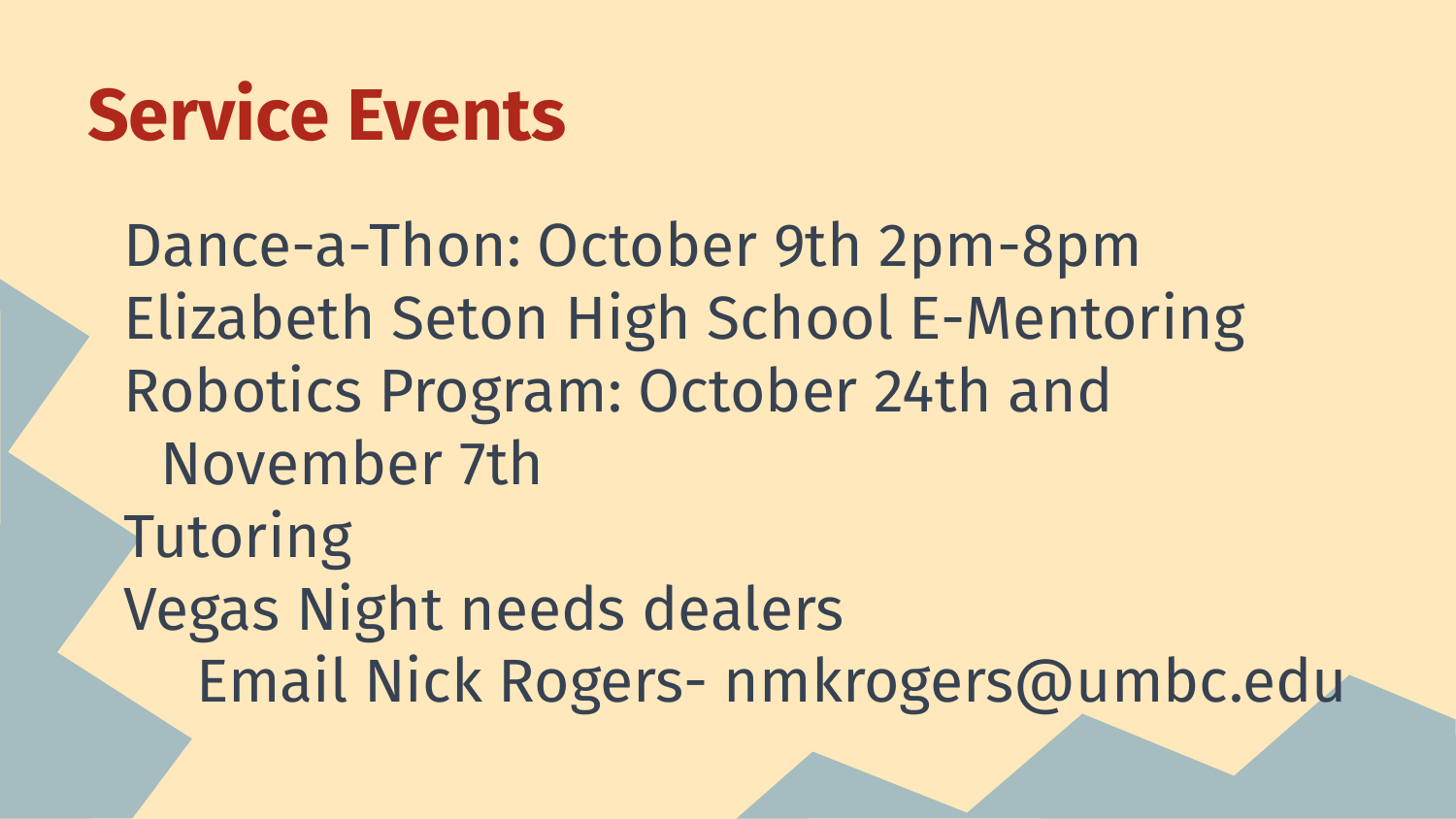

# Service Events
Dance-a-Thon: October 9th 2pm-8pm
Elizabeth Seton High School E-Mentoring
Robotics Program: October 24th and November 7th
Tutoring
Vegas Night needs dealers
Email Nick Rogers- nmkrogers@umbc.edu